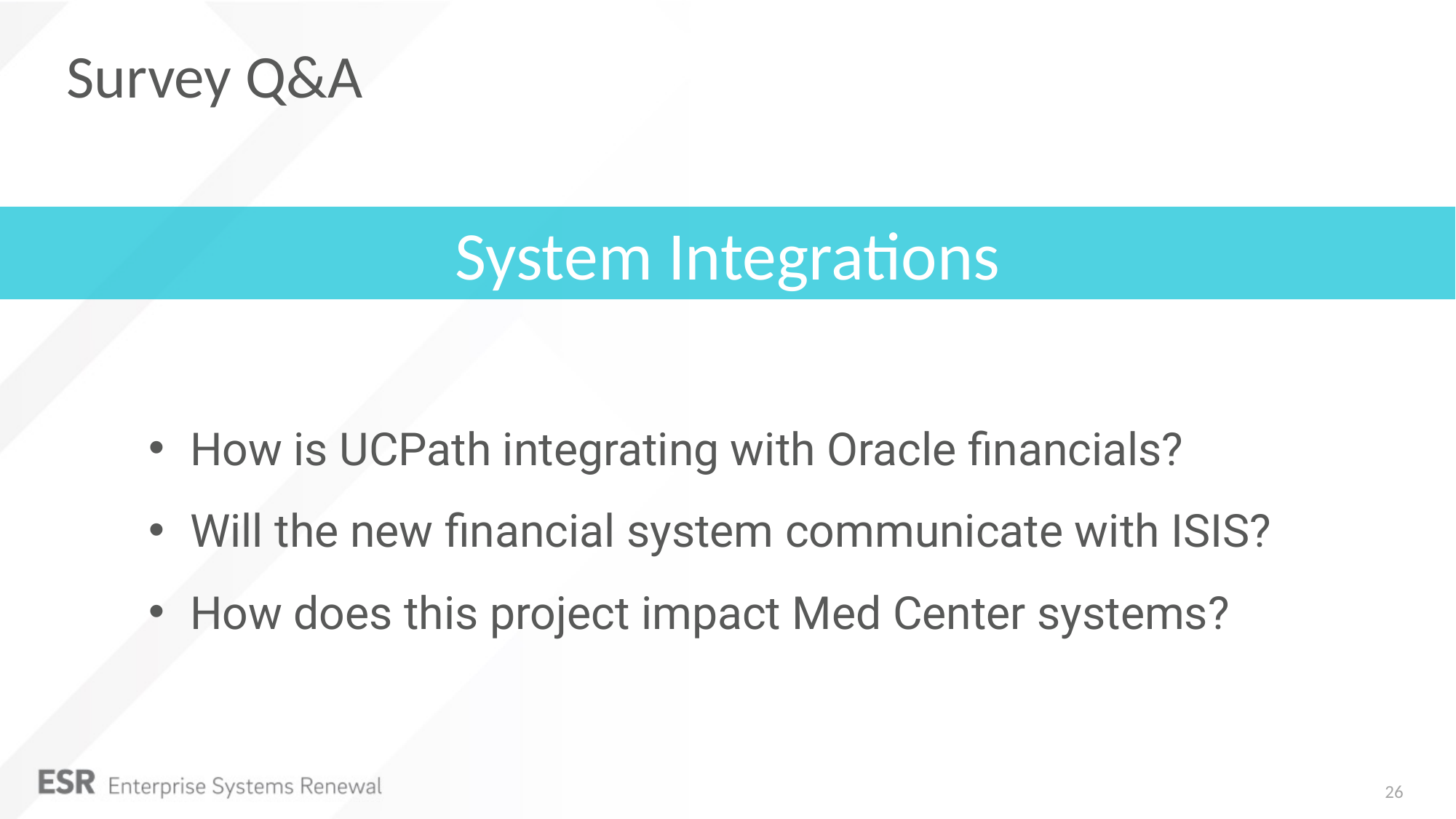

# Survey Q&A
System Integrations
How is UCPath integrating with Oracle financials?
Will the new financial system communicate with ISIS?
How does this project impact Med Center systems?
26